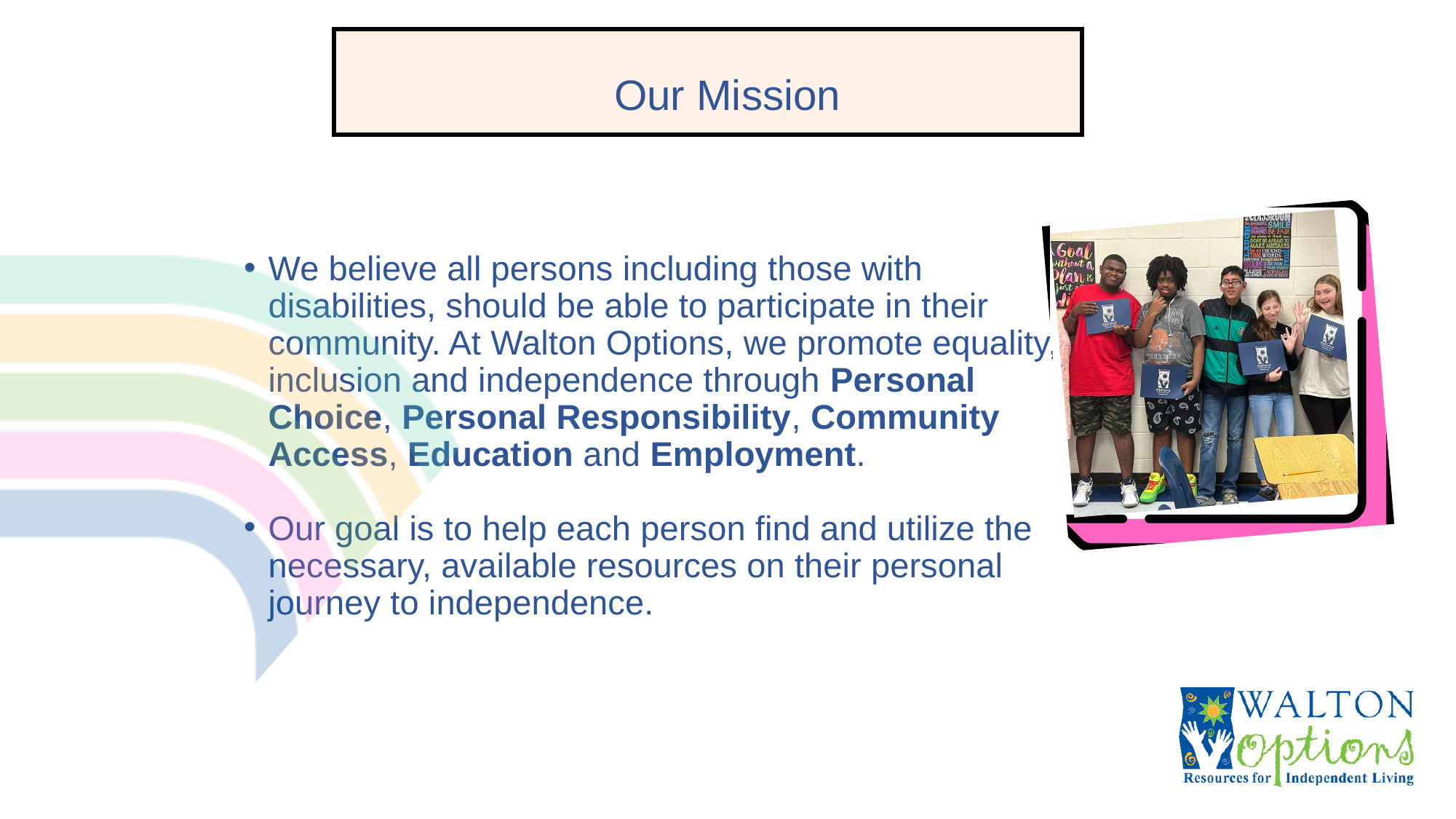

Our Mission

We believe all persons including those with disabilities, should be able to participate in their community. At Walton Options, we promote equality, inclusion and independence through Personal Choice, Personal Responsibility, Community Access, Education and Employment.

Our goal is to help each person find and utilize the necessary, available resources on their personal journey to independence.